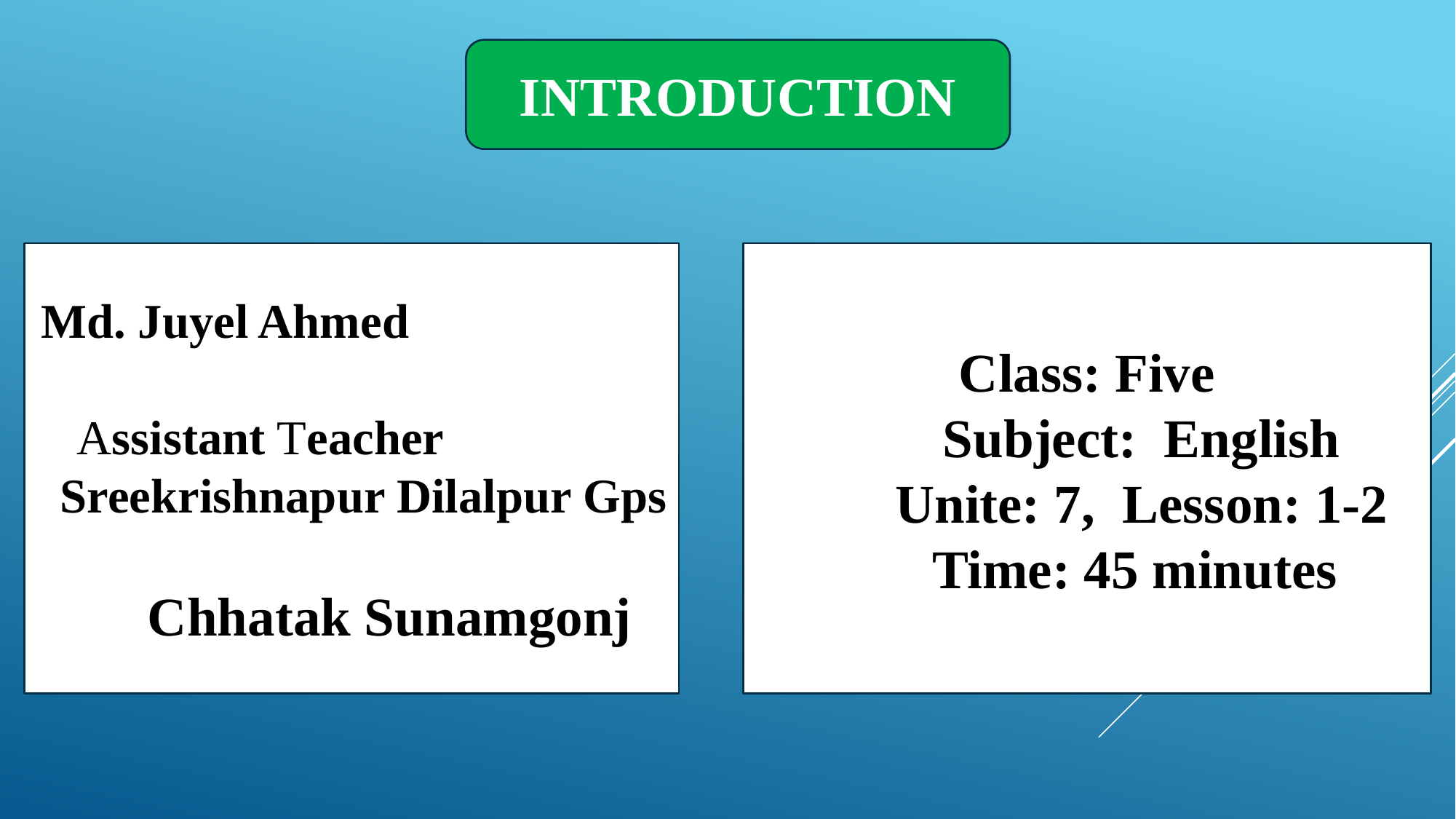

INTRODUCTION
Class: Five
        Subject:  English
        Unite: 7,  Lesson: 1-2
       Time: 45 minutes
Md. Juyel Ahmed
   Assistant Teacher                     Sreekrishnapur Dilalpur Gps
      Chhatak Sunamgonj